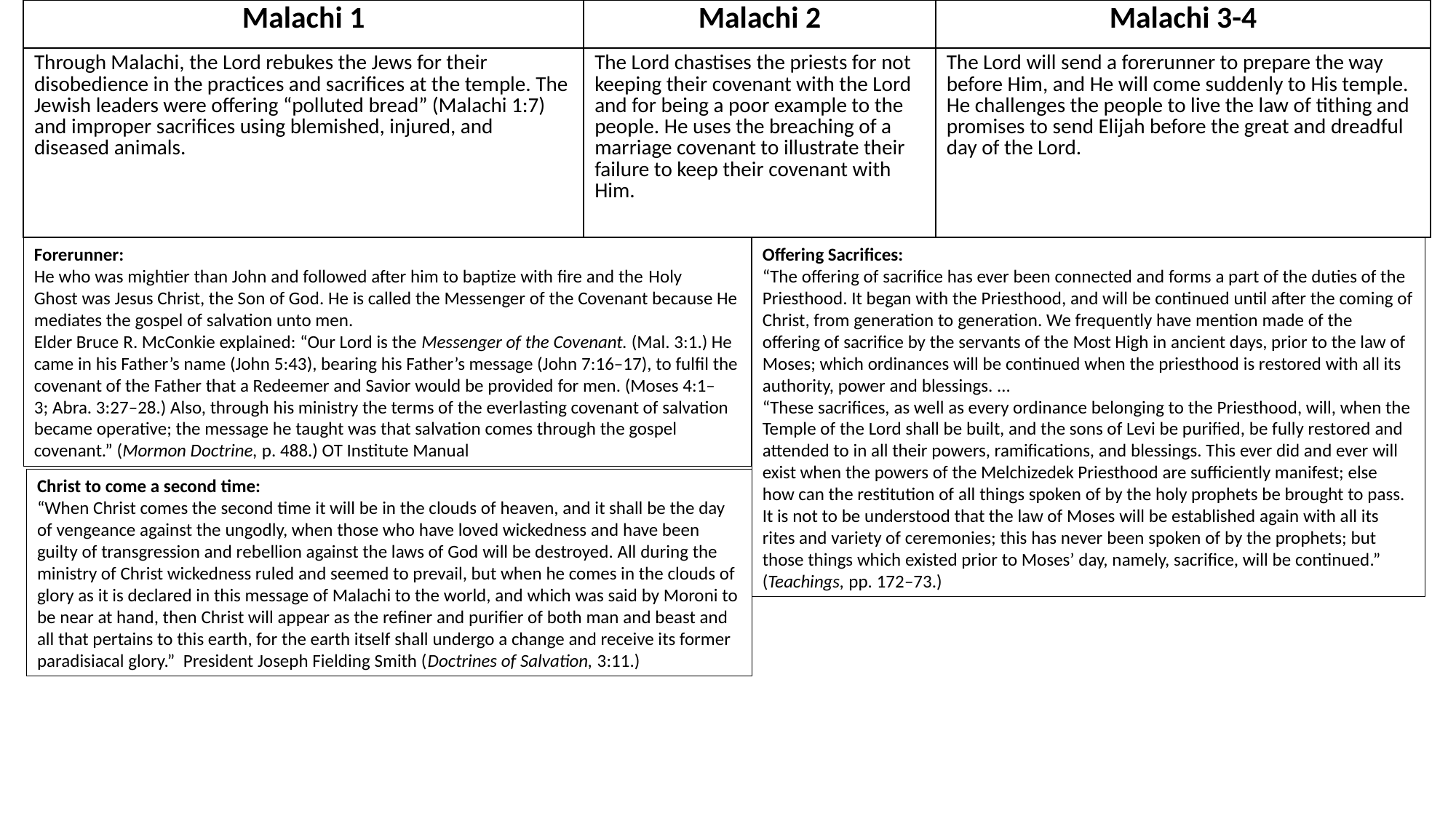

| Malachi 1 | Malachi 2 | Malachi 3-4 |
| --- | --- | --- |
| Through Malachi, the Lord rebukes the Jews for their disobedience in the practices and sacrifices at the temple. The Jewish leaders were offering “polluted bread” (Malachi 1:7) and improper sacrifices using blemished, injured, and diseased animals. | The Lord chastises the priests for not keeping their covenant with the Lord and for being a poor example to the people. He uses the breaching of a marriage covenant to illustrate their failure to keep their covenant with Him. | The Lord will send a forerunner to prepare the way before Him, and He will come suddenly to His temple. He challenges the people to live the law of tithing and promises to send Elijah before the great and dreadful day of the Lord. |
Forerunner:
He who was mightier than John and followed after him to baptize with fire and the Holy Ghost was Jesus Christ, the Son of God. He is called the Messenger of the Covenant because He mediates the gospel of salvation unto men.
Elder Bruce R. McConkie explained: “Our Lord is the Messenger of the Covenant. (Mal. 3:1.) He came in his Father’s name (John 5:43), bearing his Father’s message (John 7:16–17), to fulfil the covenant of the Father that a Redeemer and Savior would be provided for men. (Moses 4:1–3; Abra. 3:27–28.) Also, through his ministry the terms of the everlasting covenant of salvation became operative; the message he taught was that salvation comes through the gospel covenant.” (Mormon Doctrine, p. 488.) OT Institute Manual
Offering Sacrifices:
“The offering of sacrifice has ever been connected and forms a part of the duties of the Priesthood. It began with the Priesthood, and will be continued until after the coming of Christ, from generation to generation. We frequently have mention made of the offering of sacrifice by the servants of the Most High in ancient days, prior to the law of Moses; which ordinances will be continued when the priesthood is restored with all its authority, power and blessings. …
“These sacrifices, as well as every ordinance belonging to the Priesthood, will, when the Temple of the Lord shall be built, and the sons of Levi be purified, be fully restored and attended to in all their powers, ramifications, and blessings. This ever did and ever will exist when the powers of the Melchizedek Priesthood are sufficiently manifest; else how can the restitution of all things spoken of by the holy prophets be brought to pass. It is not to be understood that the law of Moses will be established again with all its rites and variety of ceremonies; this has never been spoken of by the prophets; but those things which existed prior to Moses’ day, namely, sacrifice, will be continued.” (Teachings, pp. 172–73.)
Christ to come a second time:
“When Christ comes the second time it will be in the clouds of heaven, and it shall be the day of vengeance against the ungodly, when those who have loved wickedness and have been guilty of transgression and rebellion against the laws of God will be destroyed. All during the ministry of Christ wickedness ruled and seemed to prevail, but when he comes in the clouds of glory as it is declared in this message of Malachi to the world, and which was said by Moroni to be near at hand, then Christ will appear as the refiner and purifier of both man and beast and all that pertains to this earth, for the earth itself shall undergo a change and receive its former paradisiacal glory.”  President Joseph Fielding Smith (Doctrines of Salvation, 3:11.)